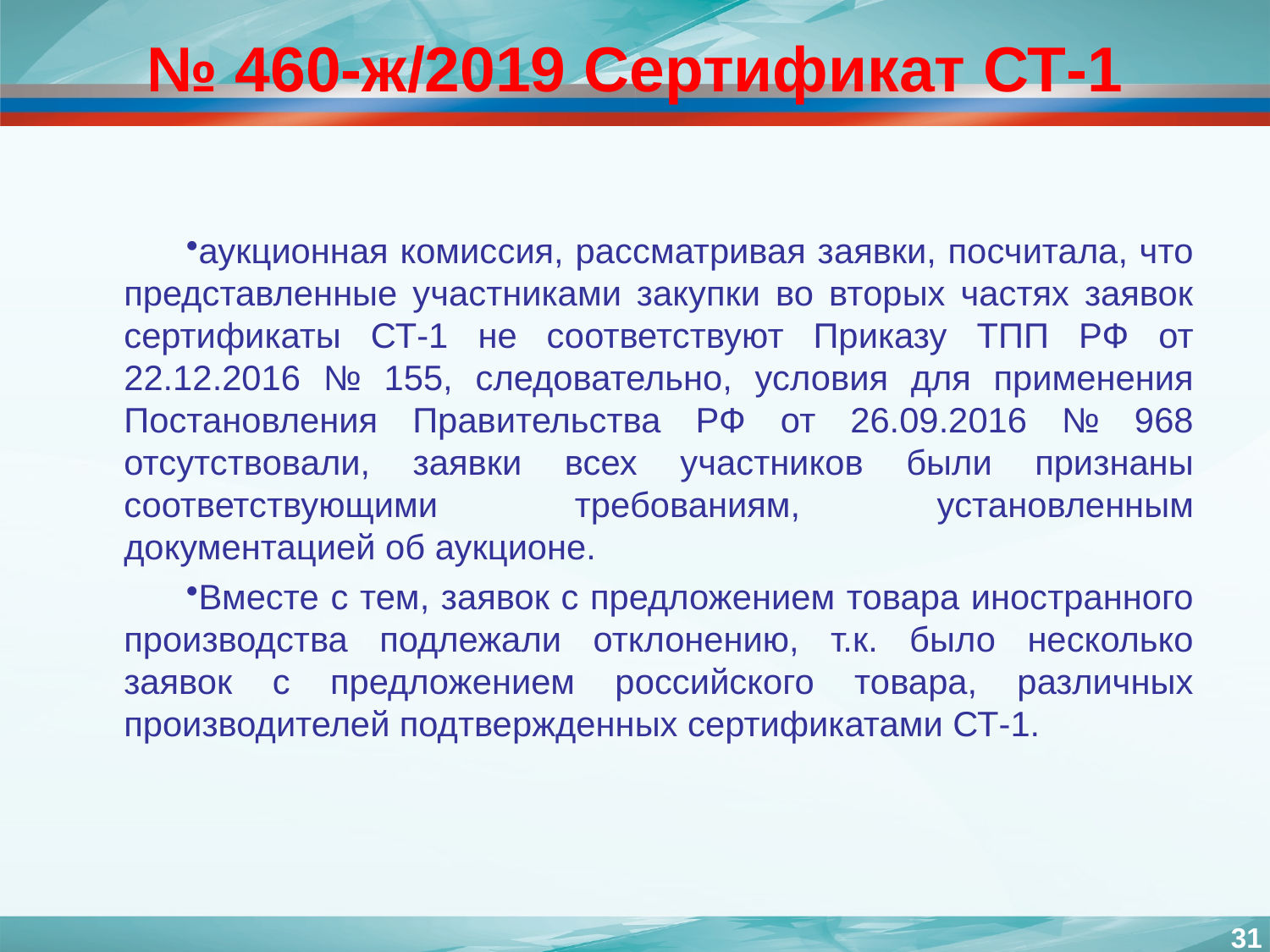

# № 460-ж/2019 Сертификат СТ-1
аукционная комиссия, рассматривая заявки, посчитала, что представленные участниками закупки во вторых частях заявок сертификаты СТ-1 не соответствуют Приказу ТПП РФ от 22.12.2016 № 155, следовательно, условия для применения Постановления Правительства РФ от 26.09.2016 № 968 отсутствовали, заявки всех участников были признаны соответствующими требованиям, установленным документацией об аукционе.
Вместе с тем, заявок с предложением товара иностранного производства подлежали отклонению, т.к. было несколько заявок с предложением российского товара, различных производителей подтвержденных сертификатами СТ-1.

31